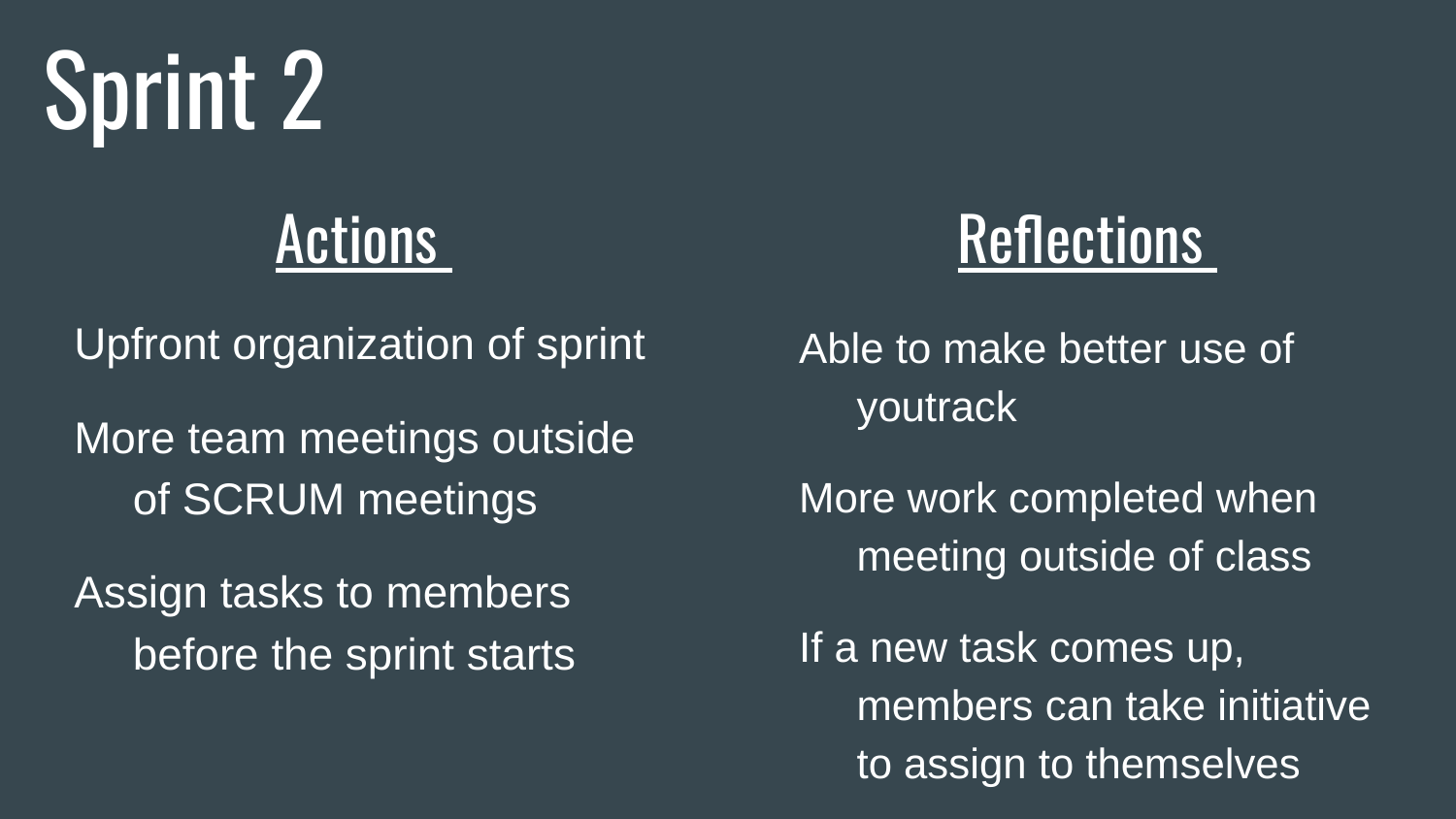

# Sprint 2
Actions
Reflections
Upfront organization of sprint
More team meetings outside of SCRUM meetings
Assign tasks to members before the sprint starts
Able to make better use of youtrack
More work completed when meeting outside of class
If a new task comes up, members can take initiative to assign to themselves